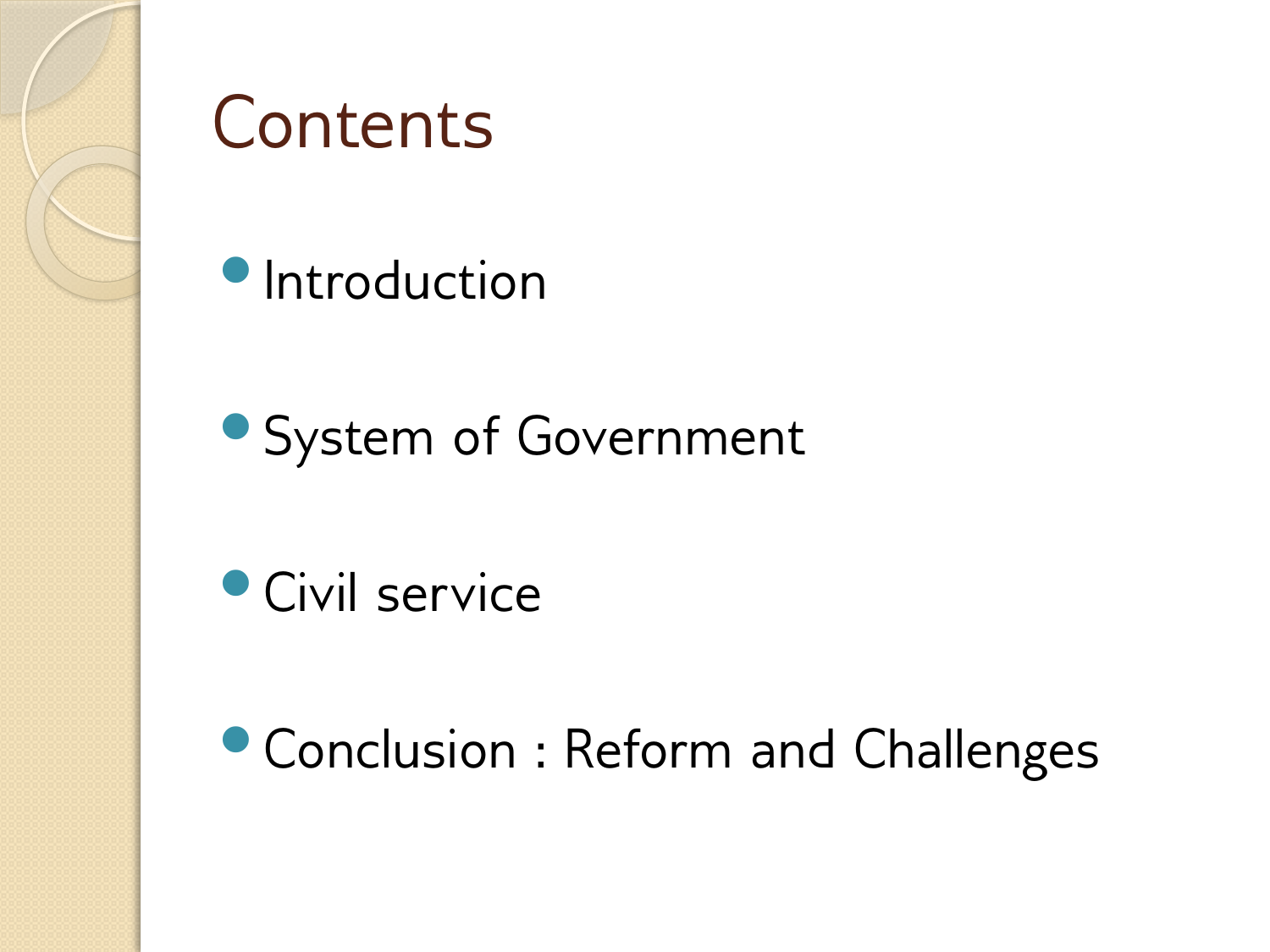

# Contents
Introduction

System of Government

Civil service

Conclusion : Reform and Challenges